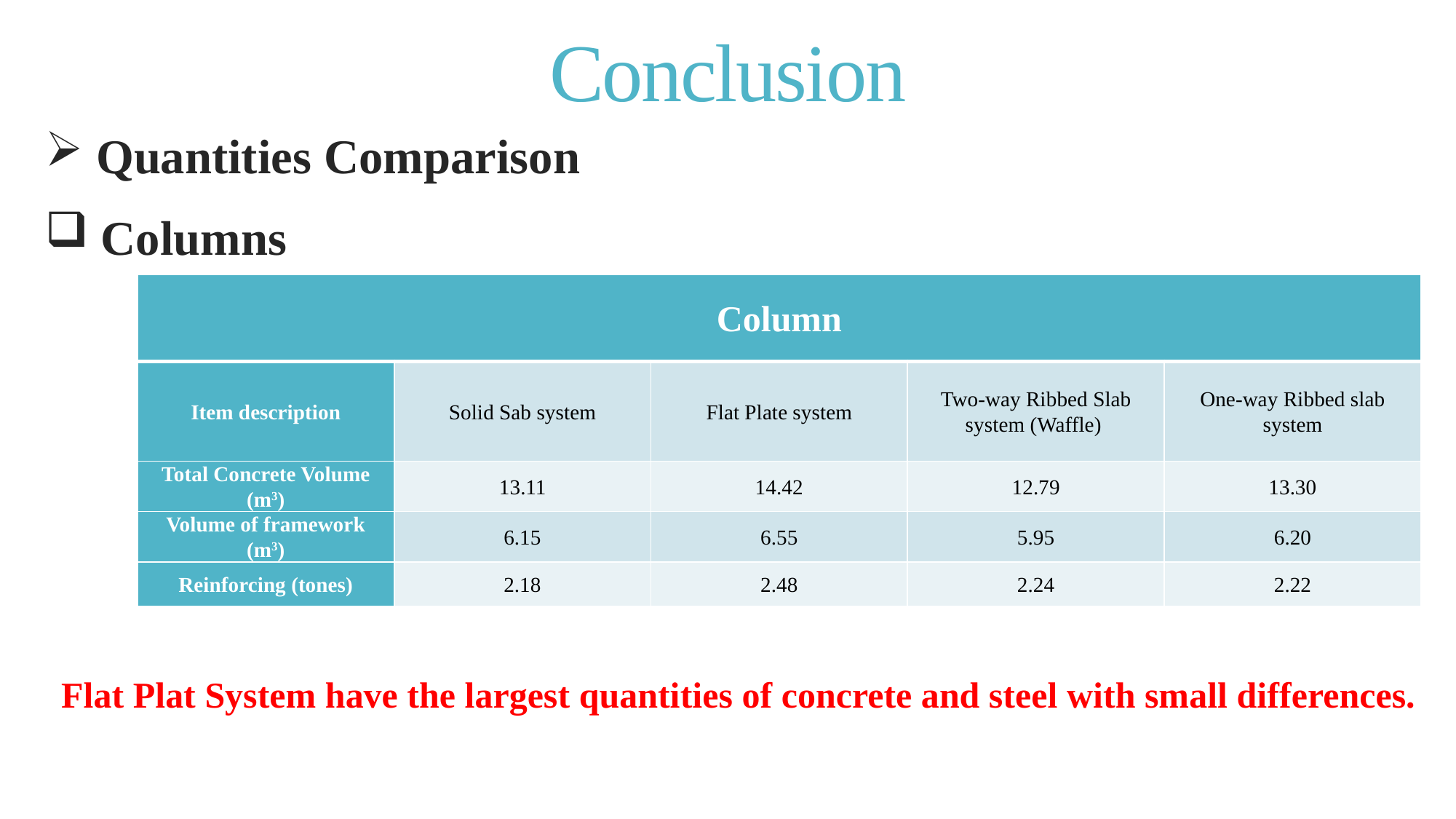

# Conclusion
 Quantities Comparison
 Columns
| Column |  |  |  |  |
| --- | --- | --- | --- | --- |
| Item description | Solid Sab system | Flat Plate system | Two-way Ribbed Slab system (Waffle) | One-way Ribbed slab system |
| Total Concrete Volume (m3) | 13.11 | 14.42 | 12.79 | 13.30 |
| Volume of framework (m3) | 6.15 | 6.55 | 5.95 | 6.20 |
| Reinforcing (tones) | 2.18 | 2.48 | 2.24 | 2.22 |
Flat Plat System have the largest quantities of concrete and steel with small differences.